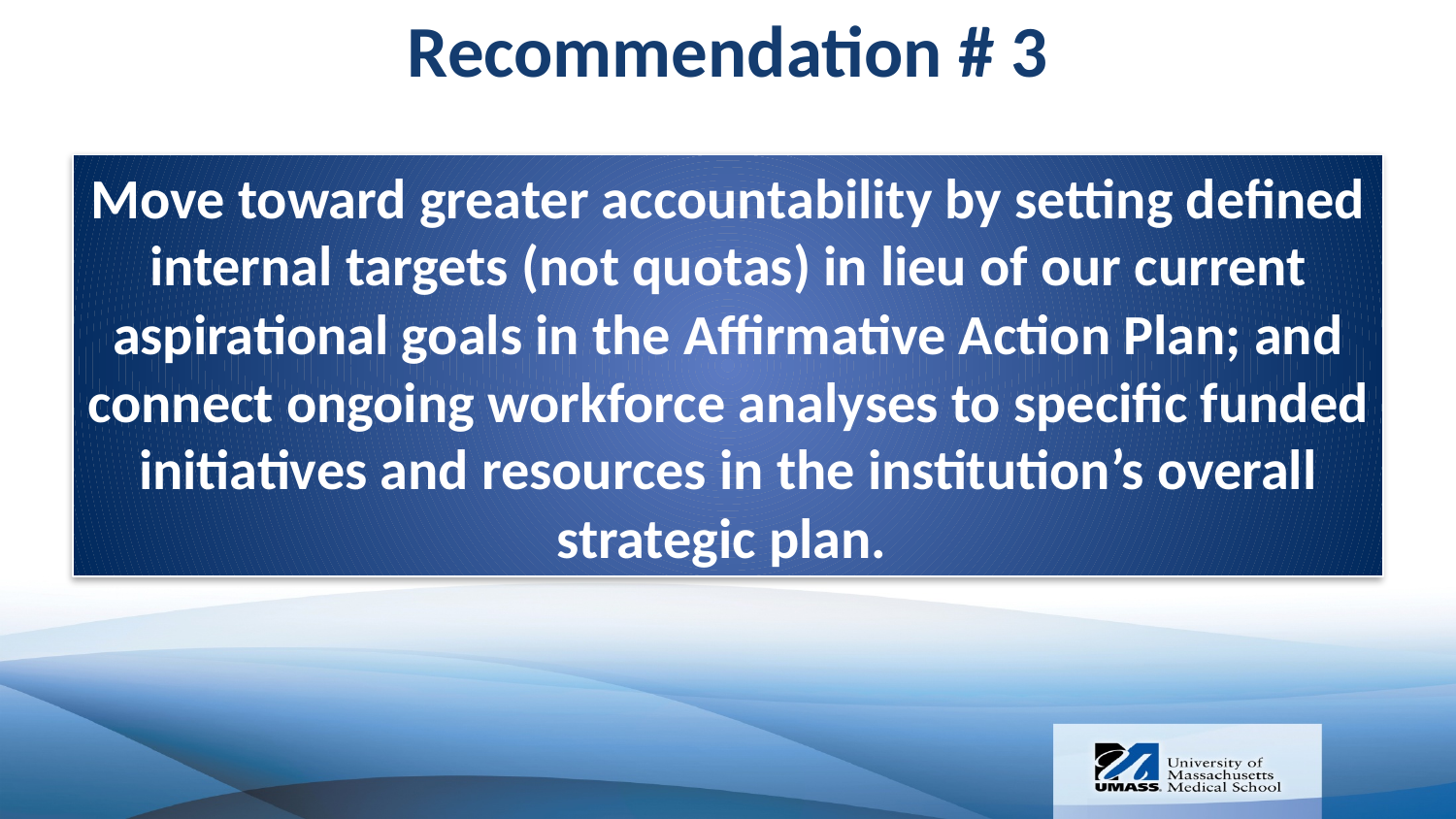

Recommendation # 3
Move toward greater accountability by setting defined internal targets (not quotas) in lieu of our current aspirational goals in the Affirmative Action Plan; and connect ongoing workforce analyses to specific funded initiatives and resources in the institution’s overall strategic plan.